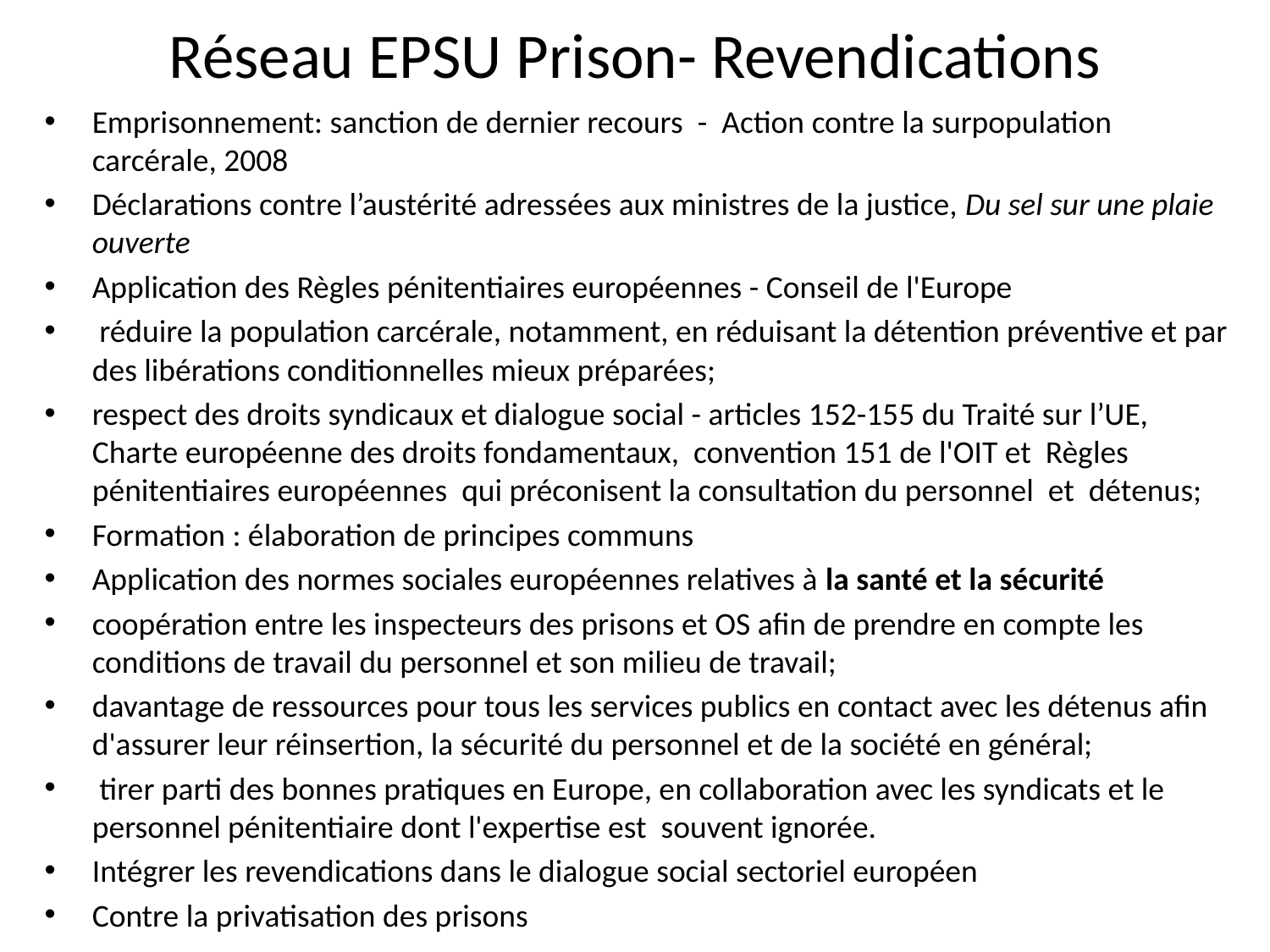

# Réseau EPSU Prison- Revendications
Emprisonnement: sanction de dernier recours  -  Action contre la surpopulation carcérale, 2008
Déclarations contre l’austérité adressées aux ministres de la justice, Du sel sur une plaie ouverte
Application des Règles pénitentiaires européennes - Conseil de l'Europe
 réduire la population carcérale, notamment, en réduisant la détention préventive et par des libérations conditionnelles mieux préparées;
respect des droits syndicaux et dialogue social - articles 152-155 du Traité sur l’UE,  Charte européenne des droits fondamentaux,  convention 151 de l'OIT et  Règles pénitentiaires européennes  qui préconisent la consultation du personnel  et  détenus;
Formation : élaboration de principes communs
Application des normes sociales européennes relatives à la santé et la sécurité
coopération entre les inspecteurs des prisons et OS afin de prendre en compte les conditions de travail du personnel et son milieu de travail;
davantage de ressources pour tous les services publics en contact avec les détenus afin d'assurer leur réinsertion, la sécurité du personnel et de la société en général;
 tirer parti des bonnes pratiques en Europe, en collaboration avec les syndicats et le personnel pénitentiaire dont l'expertise est  souvent ignorée.
Intégrer les revendications dans le dialogue social sectoriel européen
Contre la privatisation des prisons